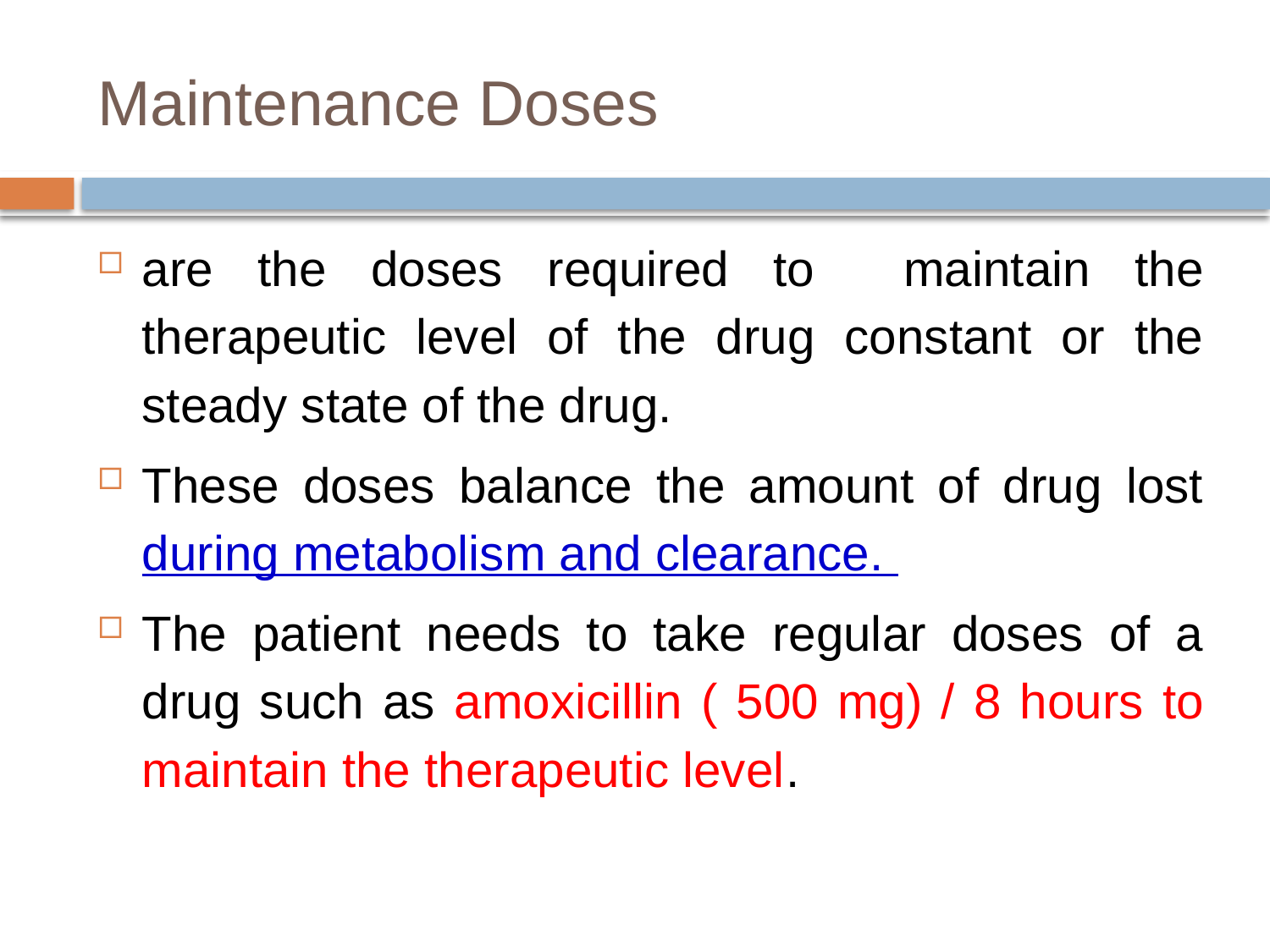

# Maintenance Doses
are the doses required to  maintain the therapeutic level of the drug constant or the steady state of the drug.
These doses balance the amount of drug lost during metabolism and clearance.
The patient needs to take regular doses of a drug such as amoxicillin ( 500 mg) / 8 hours to maintain the therapeutic level.